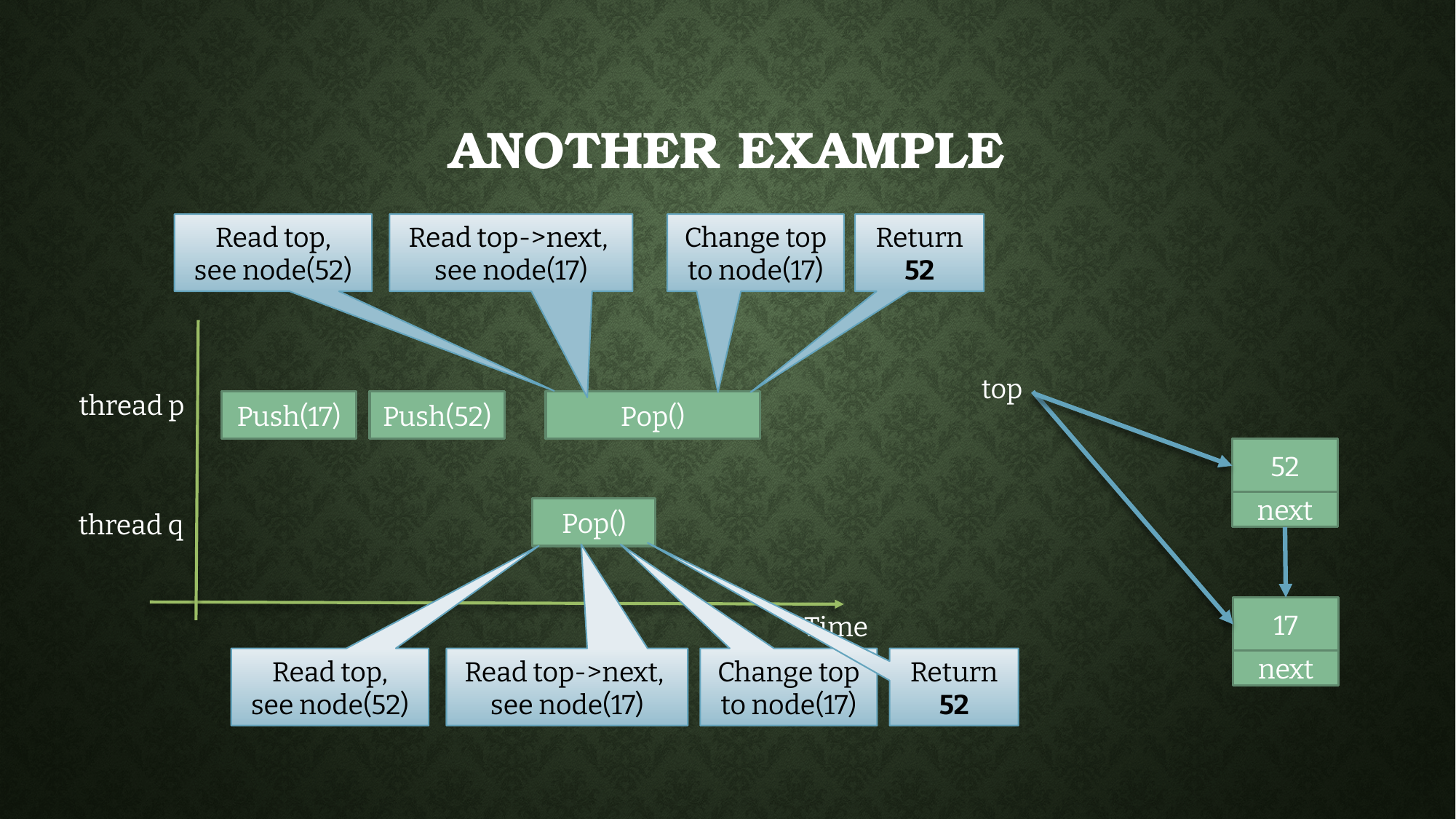

# Another example
Read top,
see node(52)
Read top->next,
see node(17)
Change top to node(17)
Return 52
top
thread p
Push(52)
Push(17)
Pop()
52
next
Pop()
thread q
17
Time
Read top,
see node(52)
Read top->next,
see node(17)
Change top to node(17)
Return 52
next